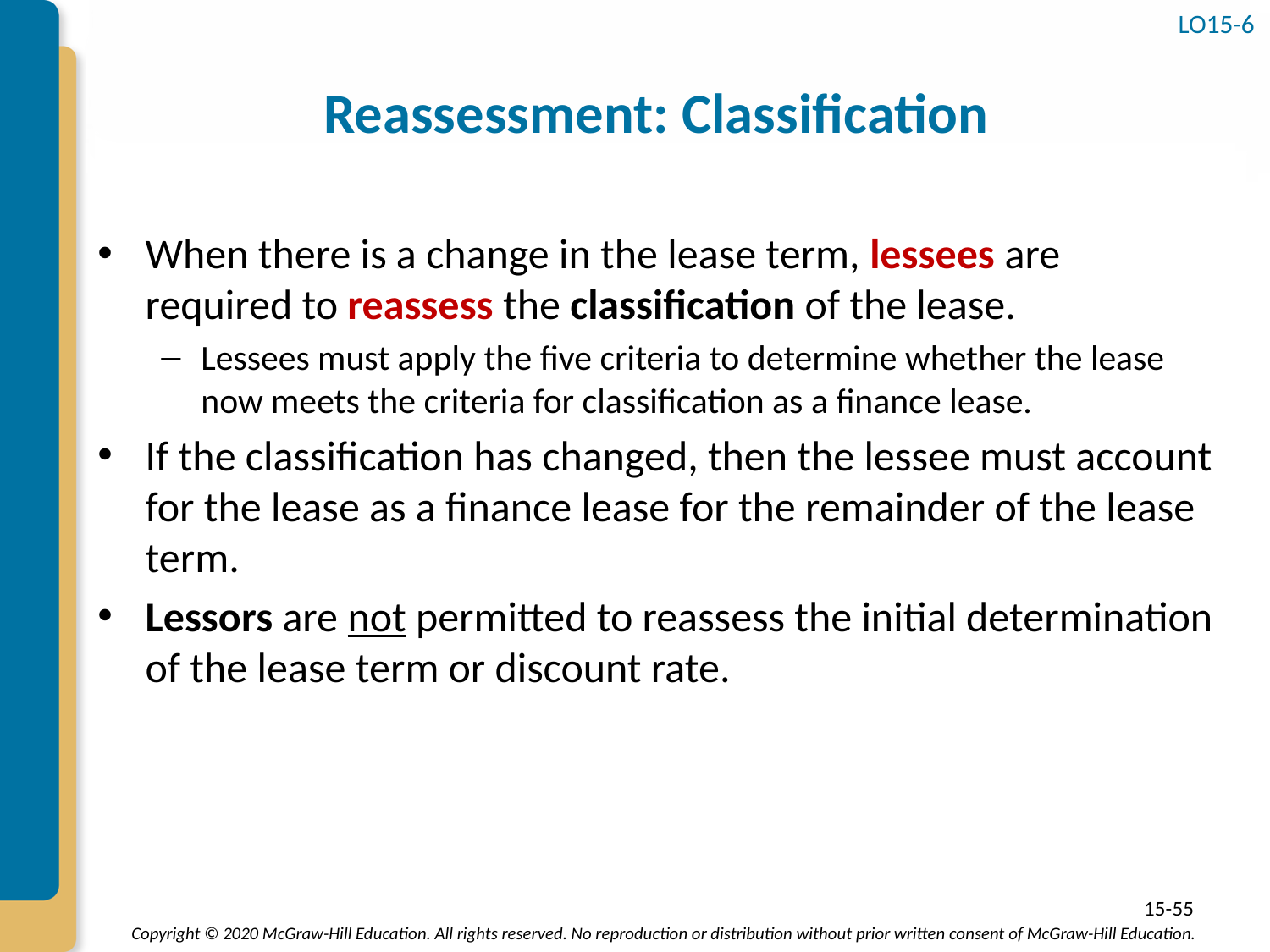

LO15-6
# Reassessment: Classification
When there is a change in the lease term, lessees are required to reassess the classification of the lease.
Lessees must apply the five criteria to determine whether the lease now meets the criteria for classification as a finance lease.
If the classification has changed, then the lessee must account for the lease as a finance lease for the remainder of the lease term.
Lessors are not permitted to reassess the initial determination of the lease term or discount rate.
15-55